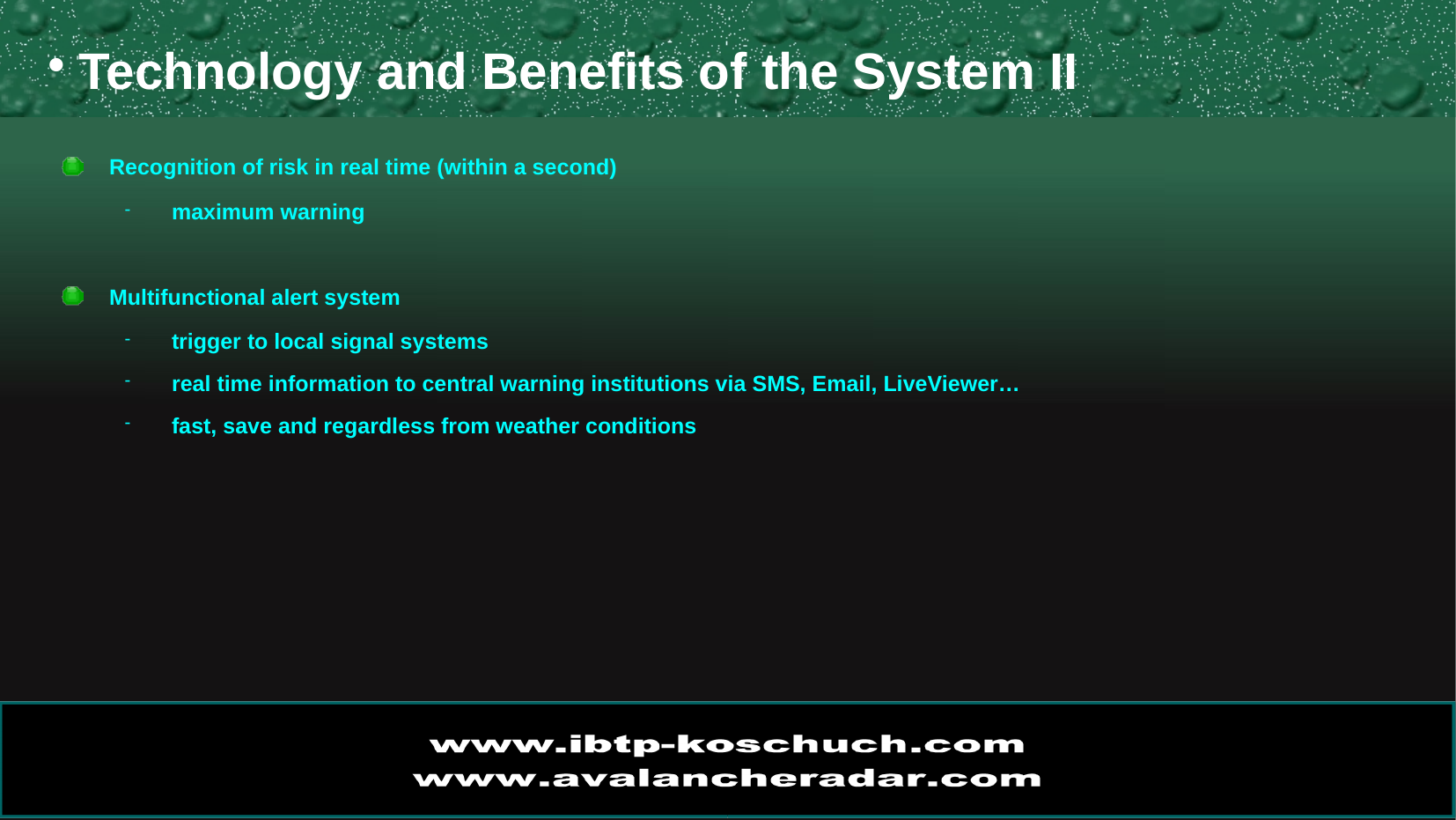

Technology and Benefits of the System II
Recognition of risk in real time (within a second)
maximum warning

Multifunctional alert system
trigger to local signal systems
real time information to central warning institutions via SMS, Email, LiveViewer…
fast, save and regardless from weather conditions